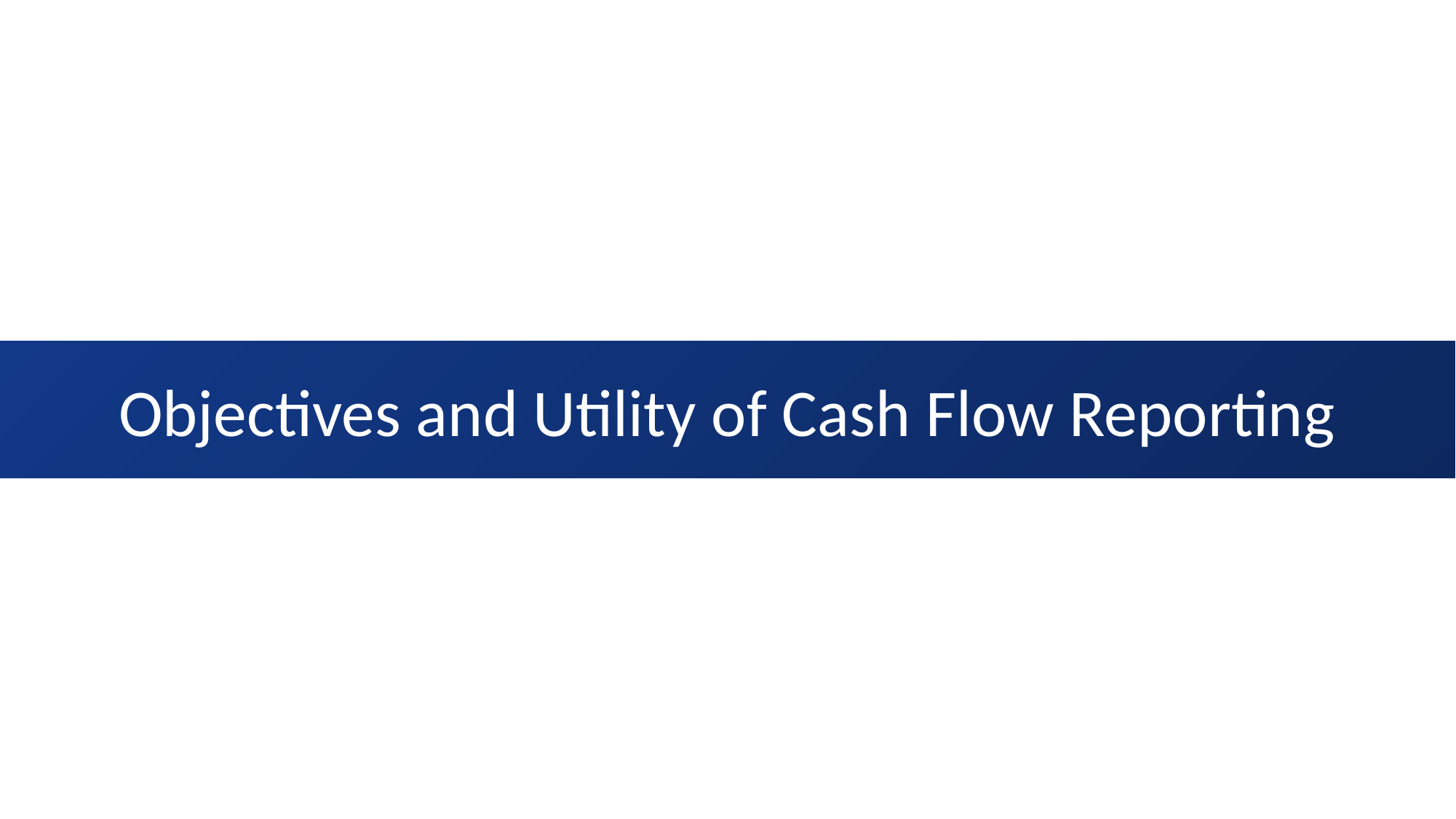

# Objectives and Utility of Cash Flow Reporting